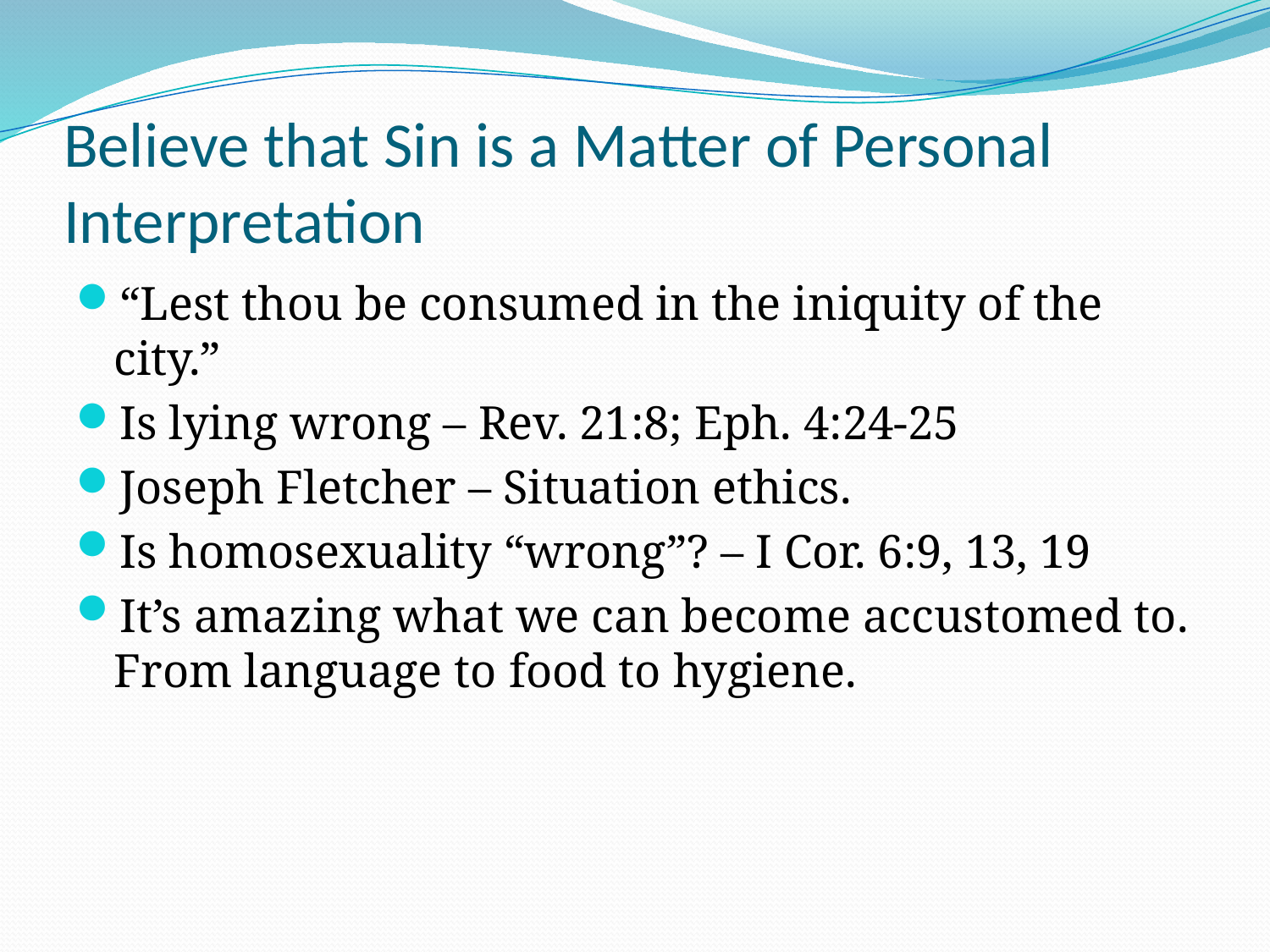

# Believe that Sin is a Matter of Personal Interpretation
“Lest thou be consumed in the iniquity of the city.”
Is lying wrong – Rev. 21:8; Eph. 4:24-25
Joseph Fletcher – Situation ethics.
Is homosexuality “wrong”? – I Cor. 6:9, 13, 19
It’s amazing what we can become accustomed to. From language to food to hygiene.